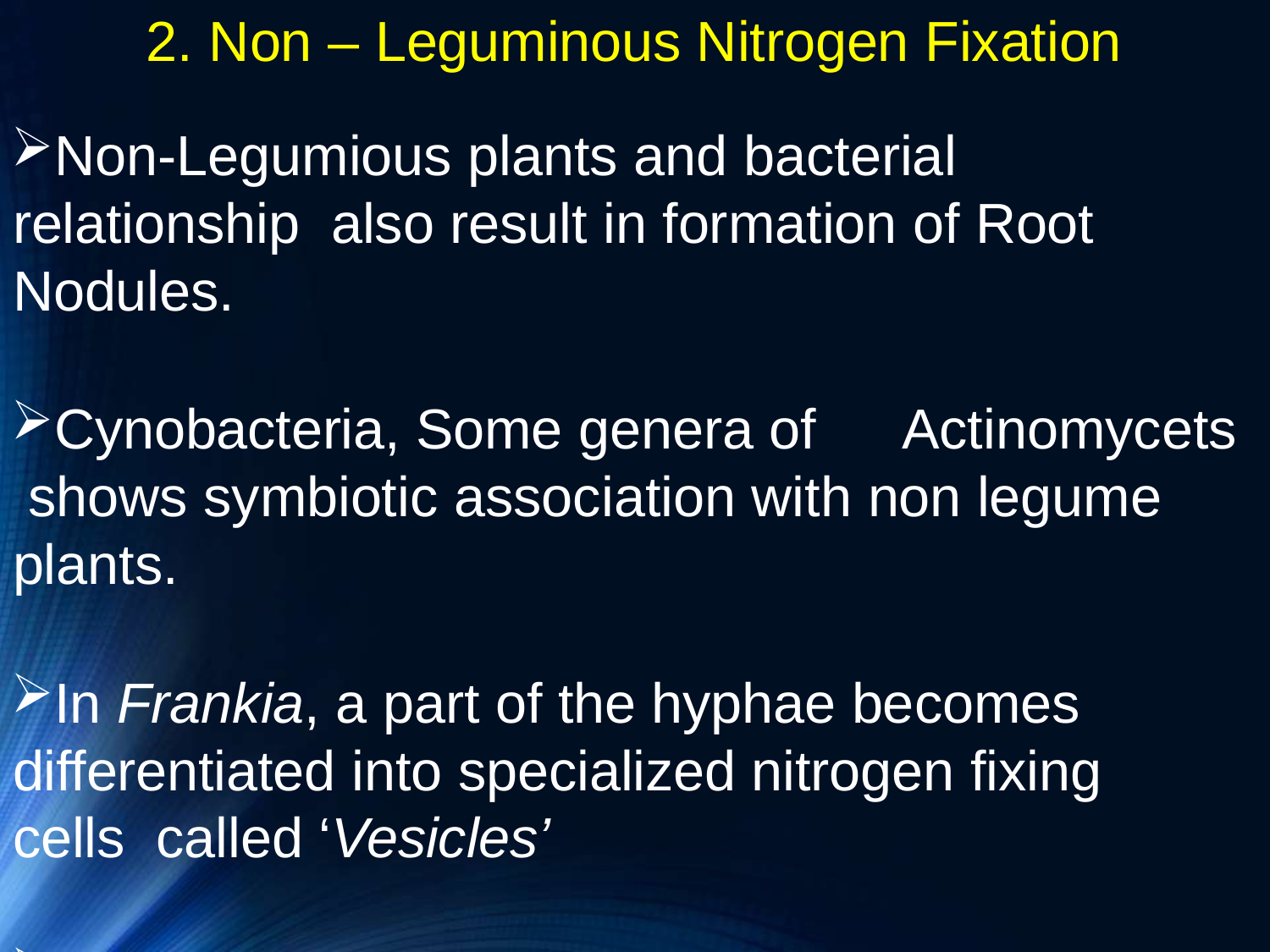

2. Non – Leguminous Nitrogen Fixation
Non-Legumious plants and bacterial relationship  also result in formation of Root Nodules.

Cynobacteria, Some genera of	Actinomycets  shows symbiotic association with non legume plants.

In Frankia, a part of the hyphae becomes  differentiated into specialized nitrogen fixing cells  called ‘Vesicles’

It also capable to fix nitrogen when it is living free  of plant.